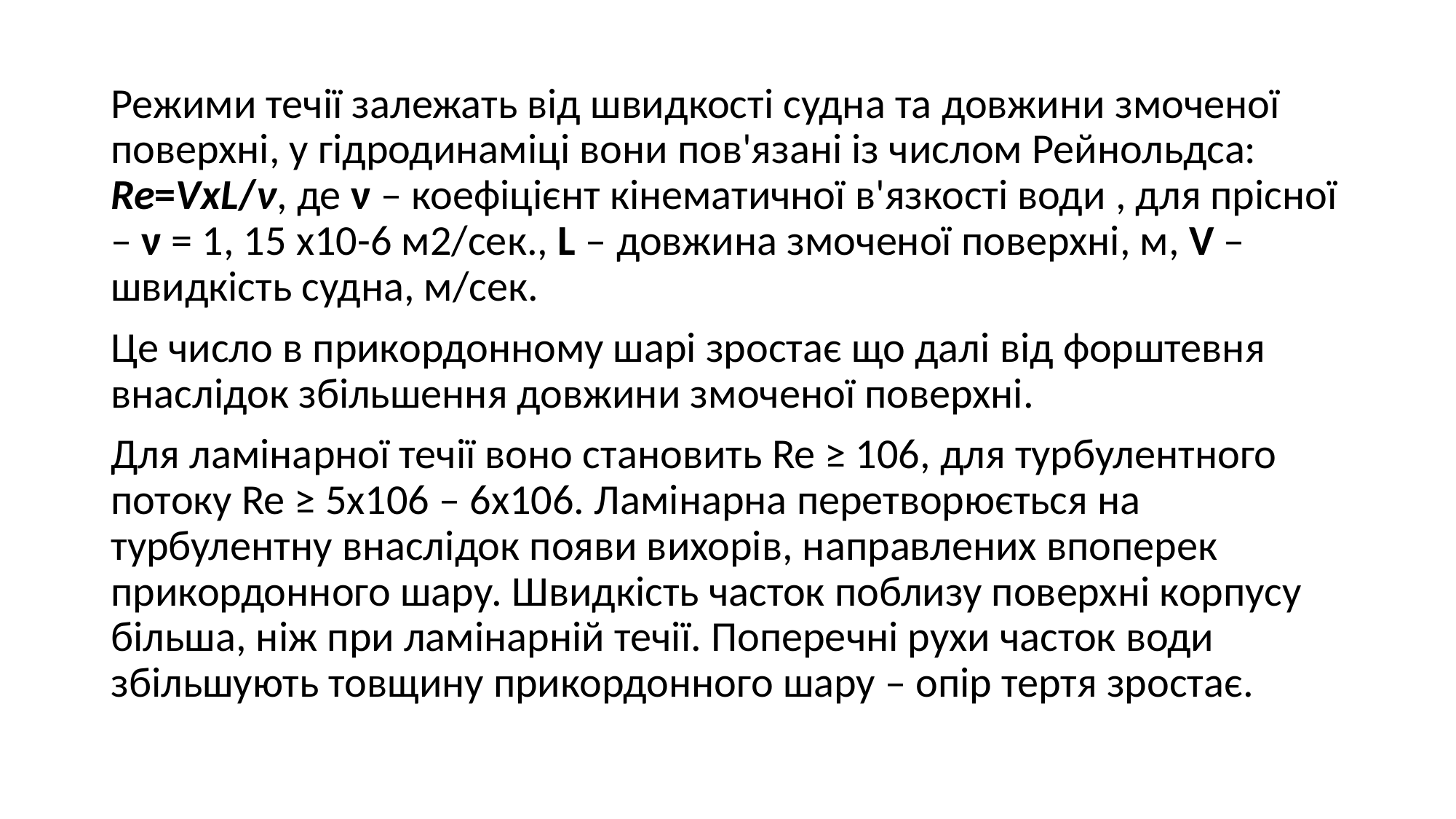

Режими течії залежать від швидкості судна та довжини змоченої поверхні, у гідродинаміці вони пов'язані із числом Рейнольдса: Re=VxL/ν, де ν – коефіцієнт кінематичної в'язкості води , для прісної – ν = 1, 15 х10-6 м2/сек., L – довжина змоченої поверхні, м, V – швидкість судна, м/сек.
Це число в прикордонному шарі зростає що далі від форштевня внаслідок збільшення довжини змоченої поверхні.
Для ламінарної течії воно становить Re ≥ 106, для турбулентного потоку Re ≥ 5х106 – 6х106. Ламінарна перетворюється на турбулентну внаслідок появи вихорів, направлених впоперек прикордонного шару. Швидкість часток поблизу поверхні корпусу більша, ніж при ламінарній течії. Поперечні рухи часток води збільшують товщину прикордонного шару – опір тертя зростає.